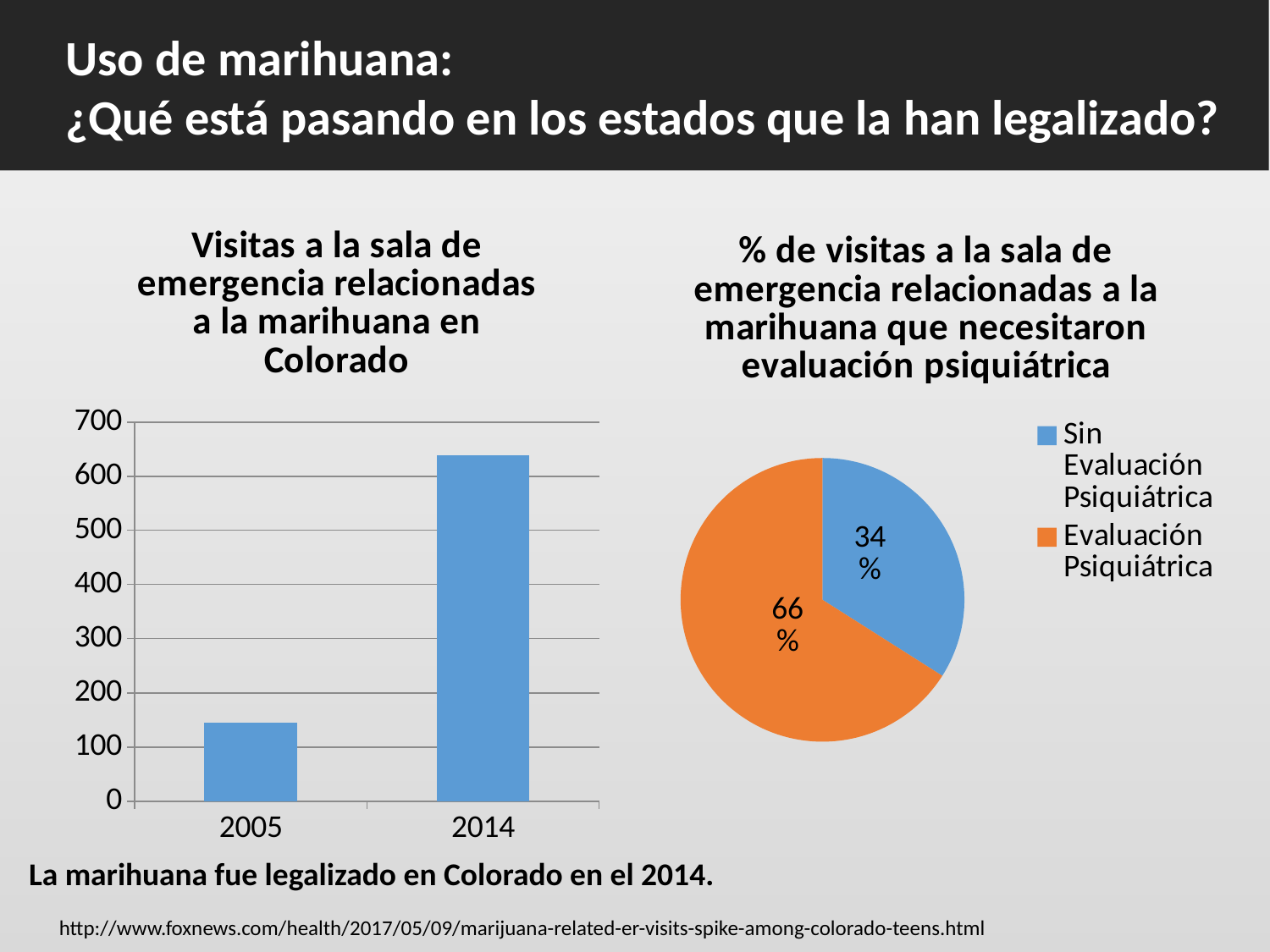

Uso de marihuana:
¿Qué está pasando en los estados que la han legalizado?

### Chart: Visitas a la sala de emergencia relacionadas a la marihuana en Colorado

| Category | Series 1 |
|---|---|
| 2005 | 146.0 |
| 2014 | 639.0 |

### Chart: % de visitas a la sala de emergencia relacionadas a la marihuana que necesitaron evaluación psiquiátrica

| Category | Sales |
|---|---|
| Sin Evaluación Psiquiátrica | 34.0 |
| Evaluación Psiquiátrica | 66.0 |
La marihuana fue legalizado en Colorado en el 2014.
http://www.foxnews.com/health/2017/05/09/marijuana-related-er-visits-spike-among-colorado-teens.html